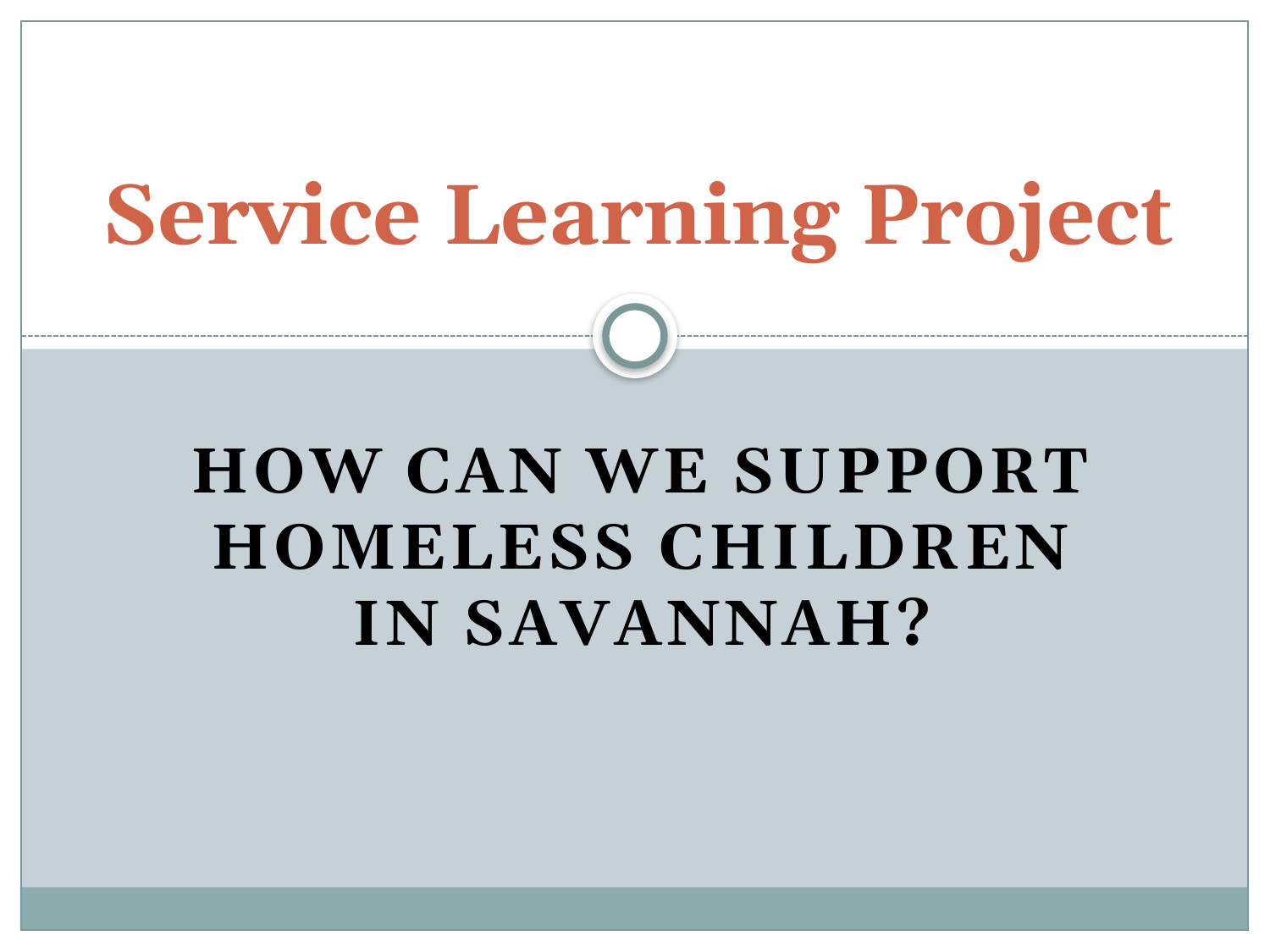

# Service Learning Project
How can we support homeless children in Savannah?